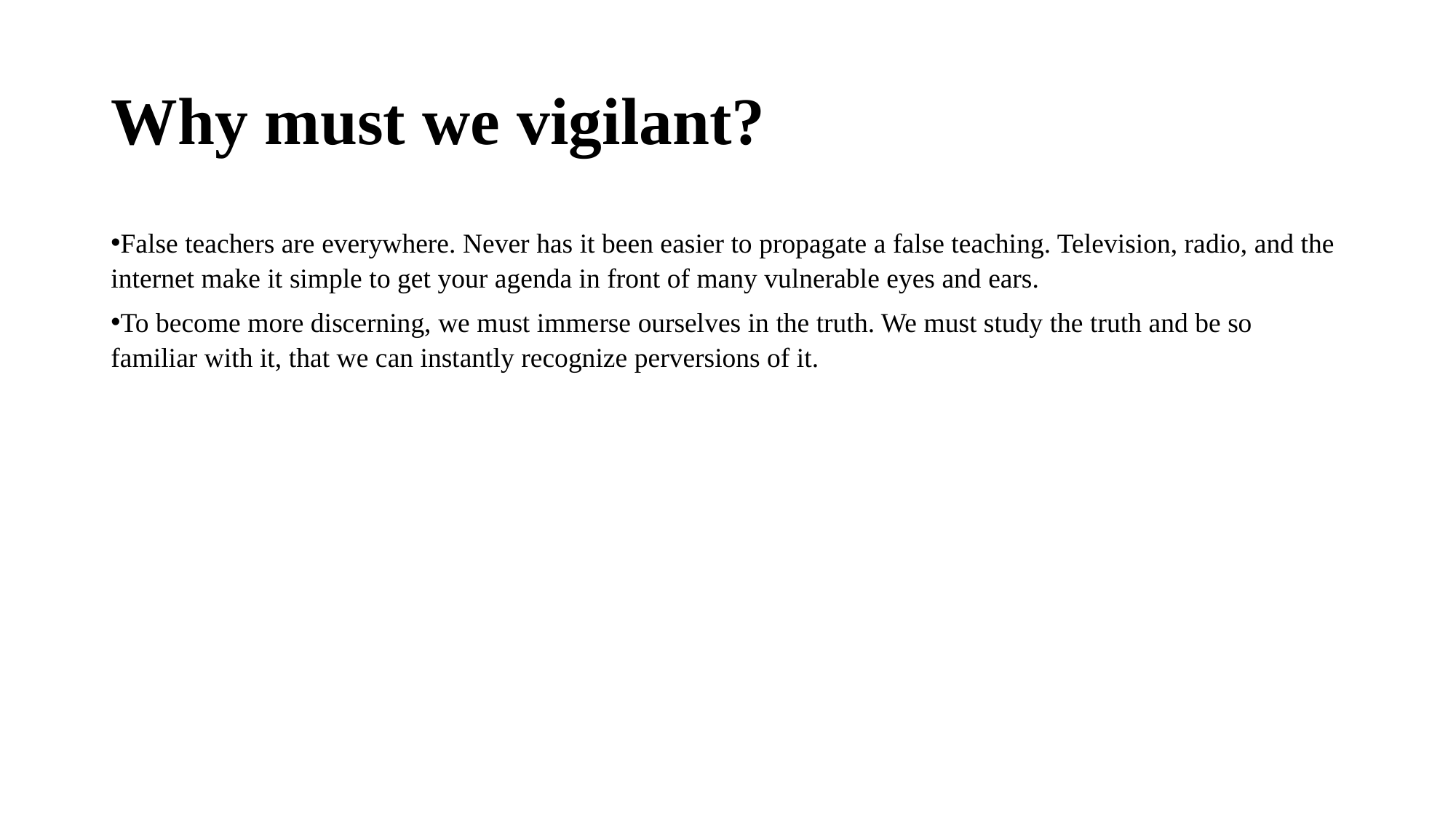

# Why must we vigilant?
False teachers are everywhere. Never has it been easier to propagate a false teaching. Television, radio, and the internet make it simple to get your agenda in front of many vulnerable eyes and ears.
To become more discerning, we must immerse ourselves in the truth. We must study the truth and be so familiar with it, that we can instantly recognize perversions of it.